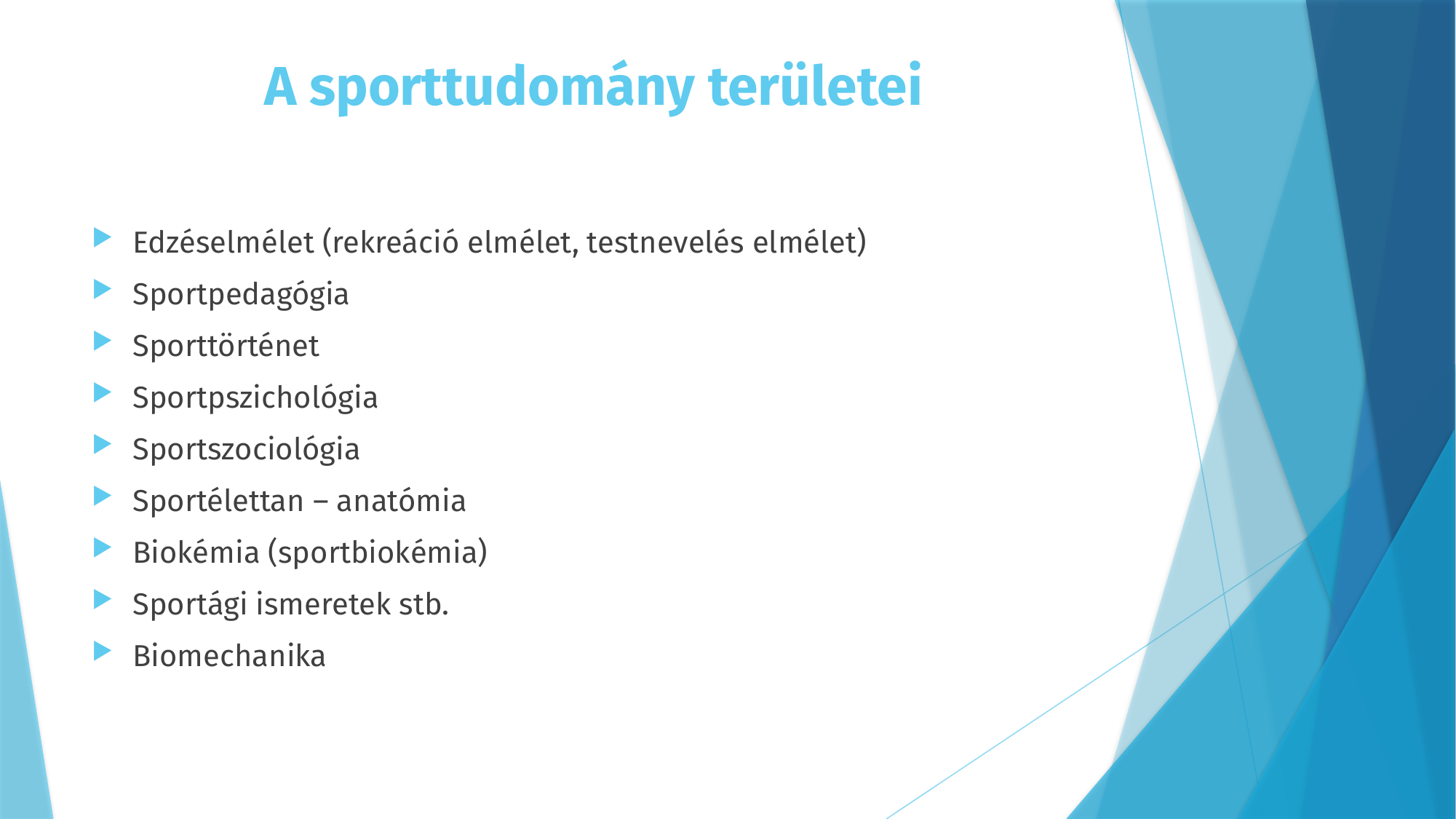

# A sporttudomány területei
Edzéselmélet (rekreáció elmélet, testnevelés elmélet)
Sportpedagógia
Sporttörténet
Sportpszichológia
Sportszociológia
Sportélettan – anatómia
Biokémia (sportbiokémia)
Sportági ismeretek stb.
Biomechanika